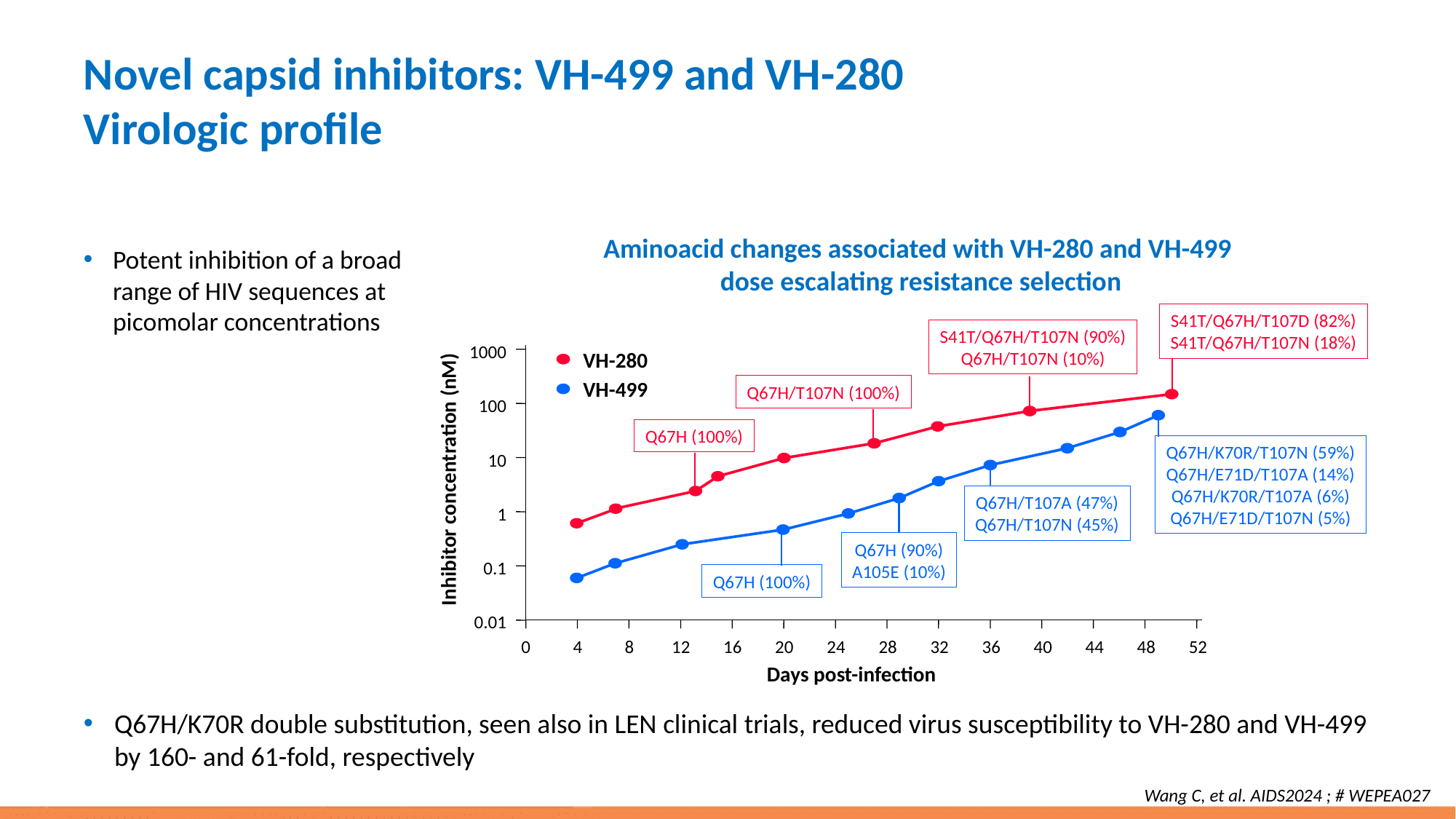

# Novel capsid inhibitors: VH-499 and VH-280  Virologic profile
Aminoacid changes associated with VH-280 and VH-499
dose escalating resistance selection
Potent inhibition of a broad range of HIV sequences at picomolar concentrations
S41T/Q67H/T107D (82%)
S41T/Q67H/T107N (18%)
S41T/Q67H/T107N (90%)
Q67H/T107N (10%)
1000
VH-280

VH-499
Q67H/T107N (100%)

100
Q67H (100%)
Q67H/K70R/T107N (59%)
Q67H/E71D/T107A (14%)
Q67H/K70R/T107A (6%)
Q67H/E71D/T107N (5%)
10
Inhibitor concentration (nM)
Q67H/T107A (47%)
Q67H/T107N (45%)
1
Q67H (90%)
A105E (10%)
0.1
Q67H (100%)
0.01
0
4
8
12
16
20
24
28
32
36
40
44
48
52
Days post-infection
Q67H/K70R double substitution, seen also in LEN clinical trials, reduced virus susceptibility to VH-280 and VH-499 by 160- and 61-fold, respectively
Wang C, et al. AIDS2024 ; # WEPEA027